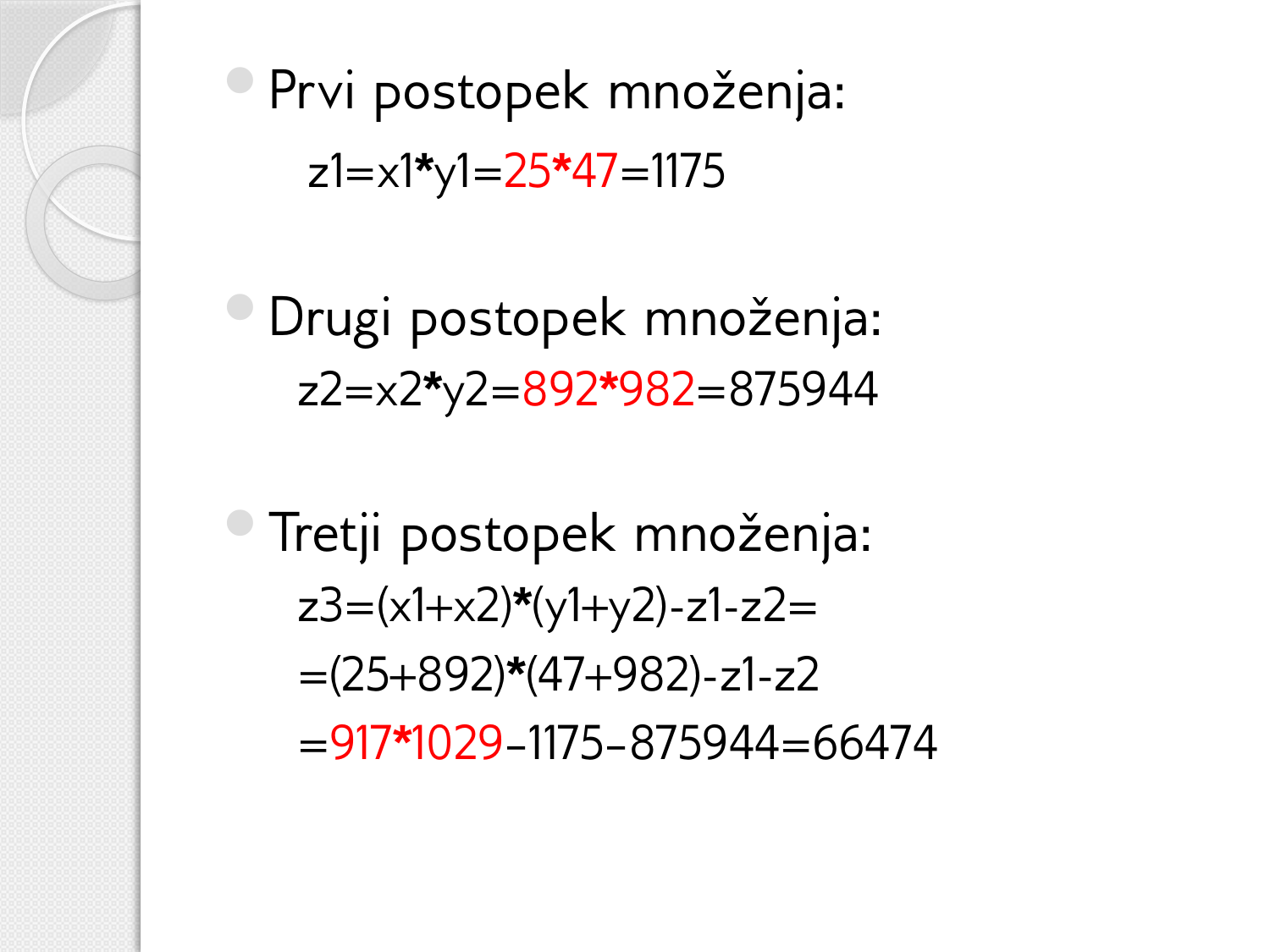

Prvi postopek množenja:
     z1=x1*y1=25*47=1175

Drugi postopek množenja:
  z2=x2*y2=892*982=875944

Tretji postopek množenja:
  z3=(x1+x2)*(y1+y2)-z1-z2=
  =(25+892)*(47+982)-z1-z2
  =917*1029–1175–875944=66474